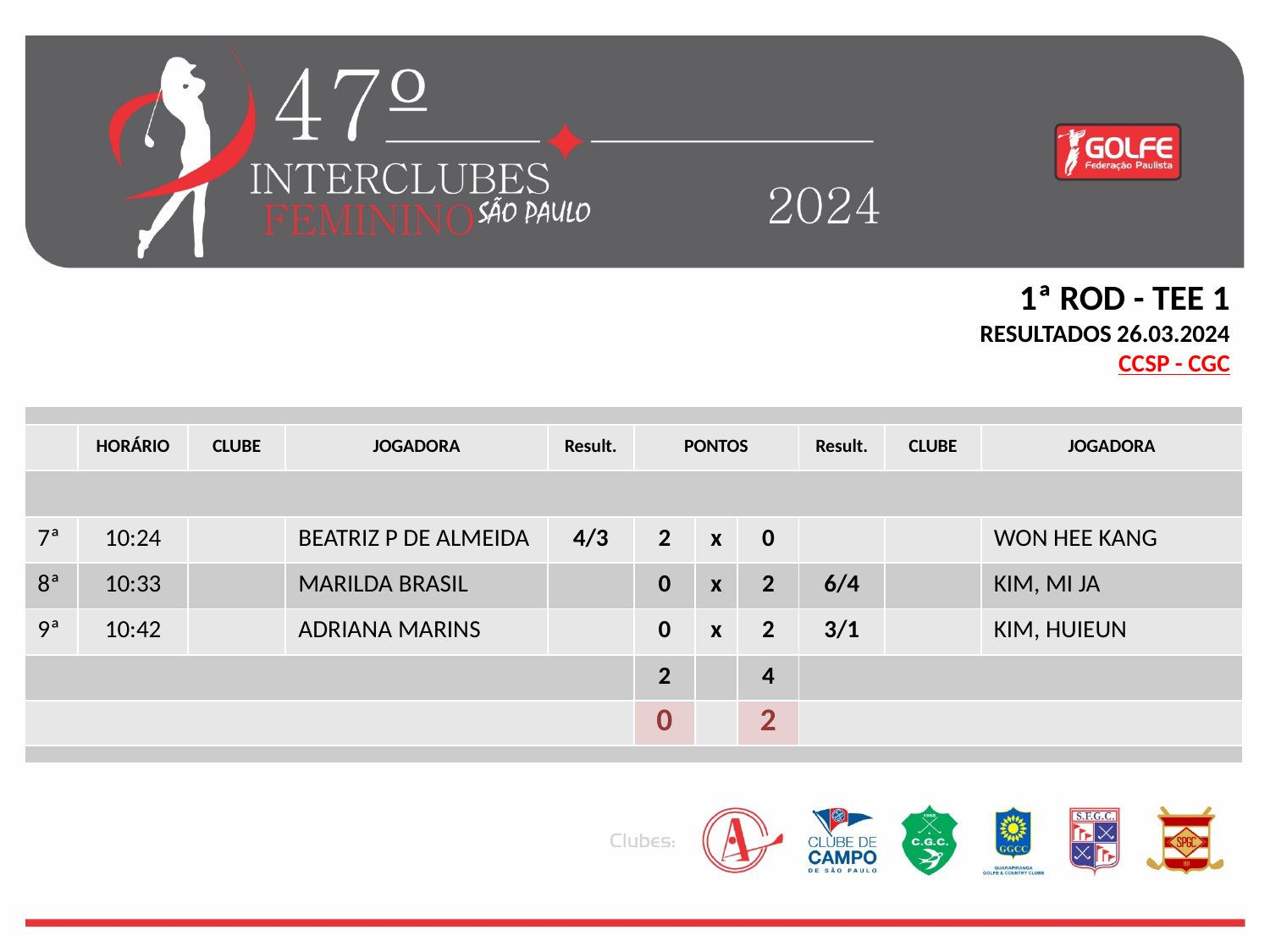

1ª ROD - TEE 1
RESULTADOS 26.03.2024
CCSP - CGC

|  |  |  |  |  |  |  |  |  |  |  |
| --- | --- | --- | --- | --- | --- | --- | --- | --- | --- | --- |
|  | HORÁRIO | CLUBE | JOGADORA | Result. | PONTOS | x | Pts. | Result. | CLUBE | JOGADORA |
|  |  |  |  |  |  |  |  |  |  |  |
| 7ª | 10:24 |  | BEATRIZ P DE ALMEIDA | 4/3 | 2 | x | 0 |  |  | WON HEE KANG |
| 8ª | 10:33 |  | MARILDA BRASIL |  | 0 | x | 2 | 6/4 |  | KIM, MI JA |
| 9ª | 10:42 |  | ADRIANA MARINS |  | 0 | x | 2 | 3/1 |  | KIM, HUIEUN |
|  |  |  |  |  | 2 |  | 4 |  |  |  |
|  |  |  |  |  | 0 |  | 2 |  |  |  |
|  |  |  |  |  |  |  |  |  |  |  |
17